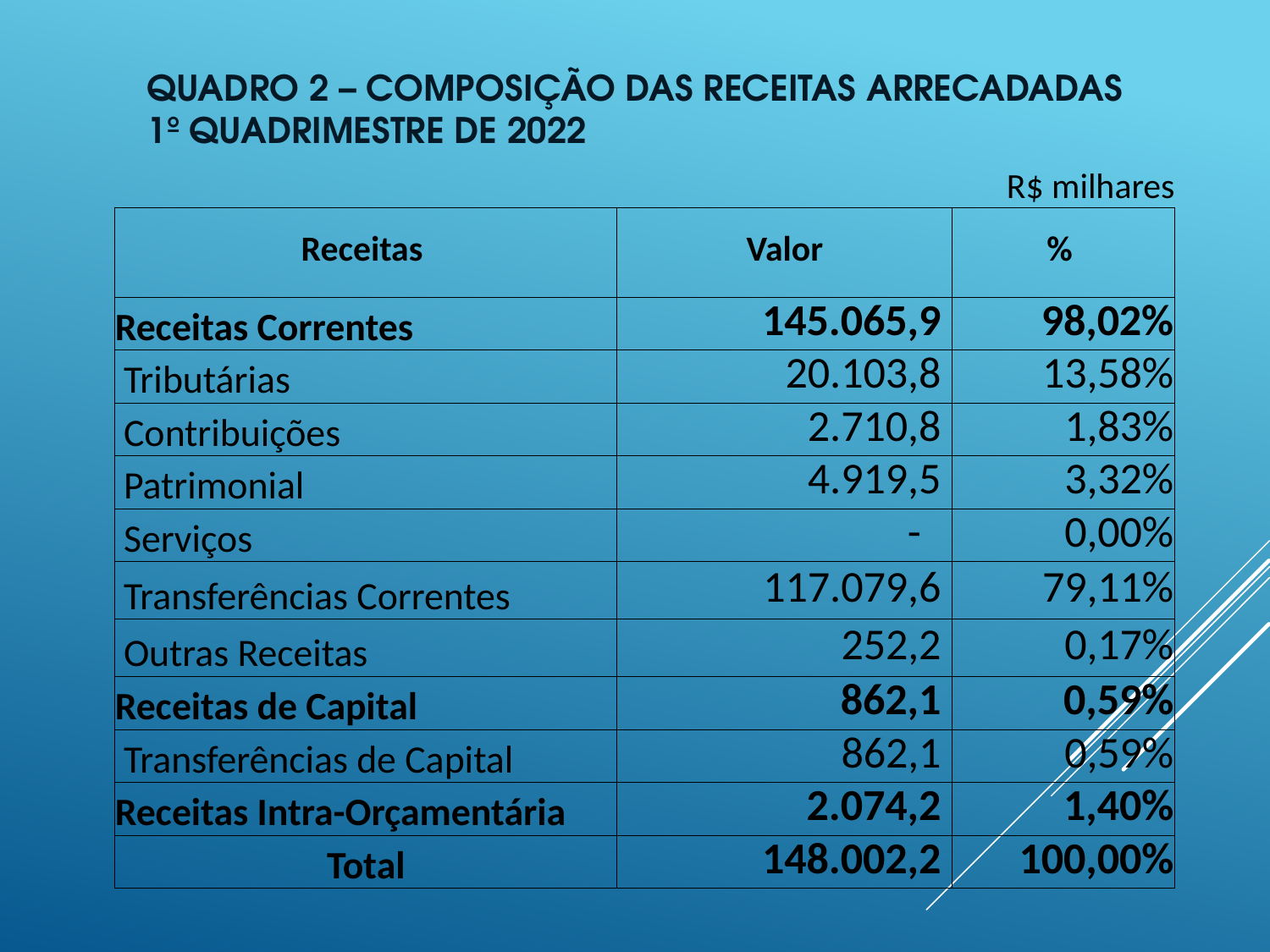

# Quadro 2 – Composição das Receitas Arrecadadas 1º Quadrimestre de 2022
|  |  |  | R$ milhares |
| --- | --- | --- | --- |
| Receitas | Valor |  | % |
| Receitas Correntes | 145.065,9 |  | 98,02% |
| Tributárias | 20.103,8 |  | 13,58% |
| Contribuições | 2.710,8 |  | 1,83% |
| Patrimonial | 4.919,5 |  | 3,32% |
| Serviços | - |  | 0,00% |
| Transferências Correntes | 117.079,6 |  | 79,11% |
| Outras Receitas | 252,2 |  | 0,17% |
| Receitas de Capital | 862,1 |  | 0,59% |
| Transferências de Capital | 862,1 |  | 0,59% |
| Receitas Intra-Orçamentária | 2.074,2 |  | 1,40% |
| Total | 148.002,2 |  | 100,00% |